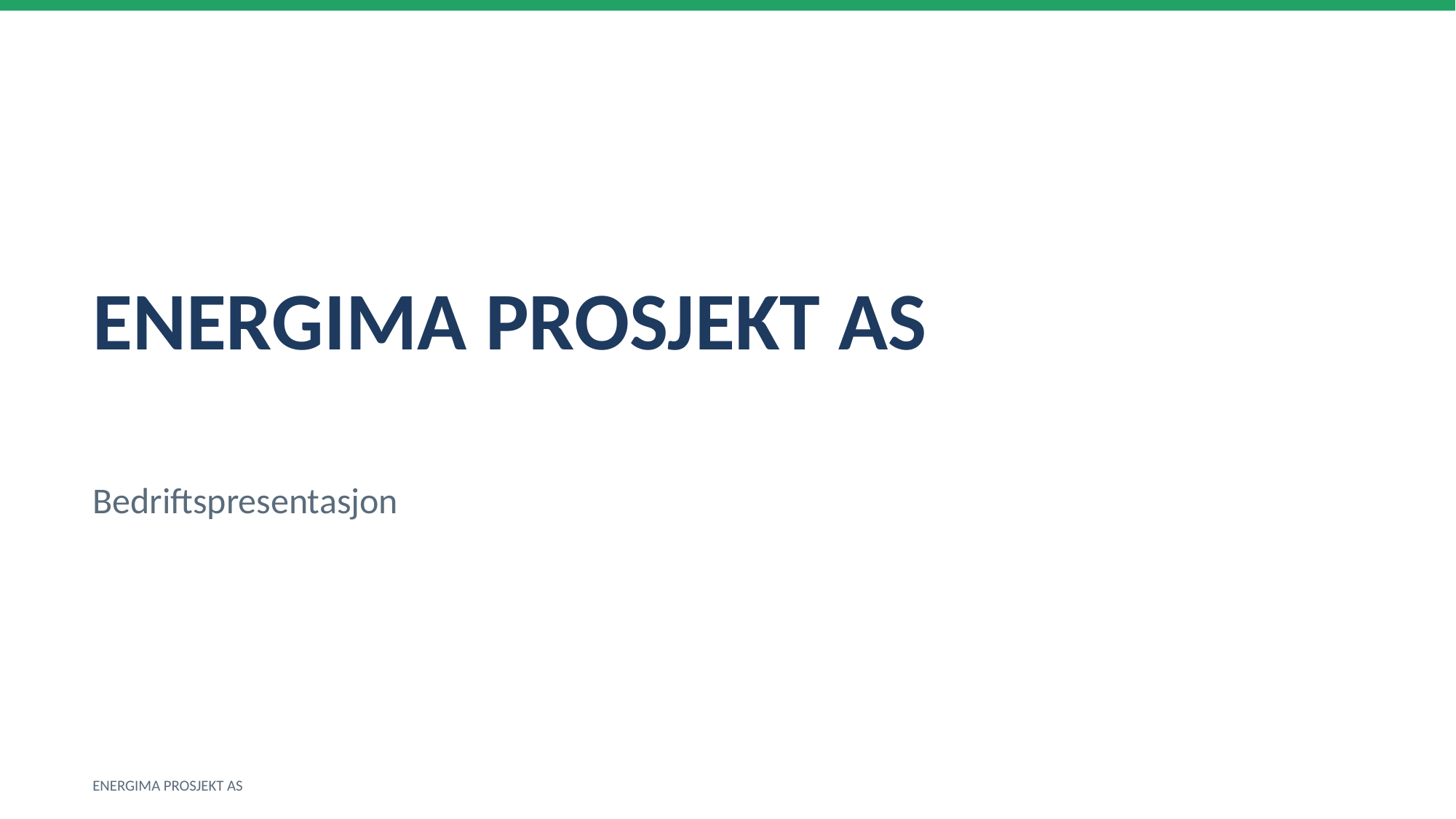

ENERGIMA PROSJEKT AS
Bedriftspresentasjon
ENERGIMA PROSJEKT AS